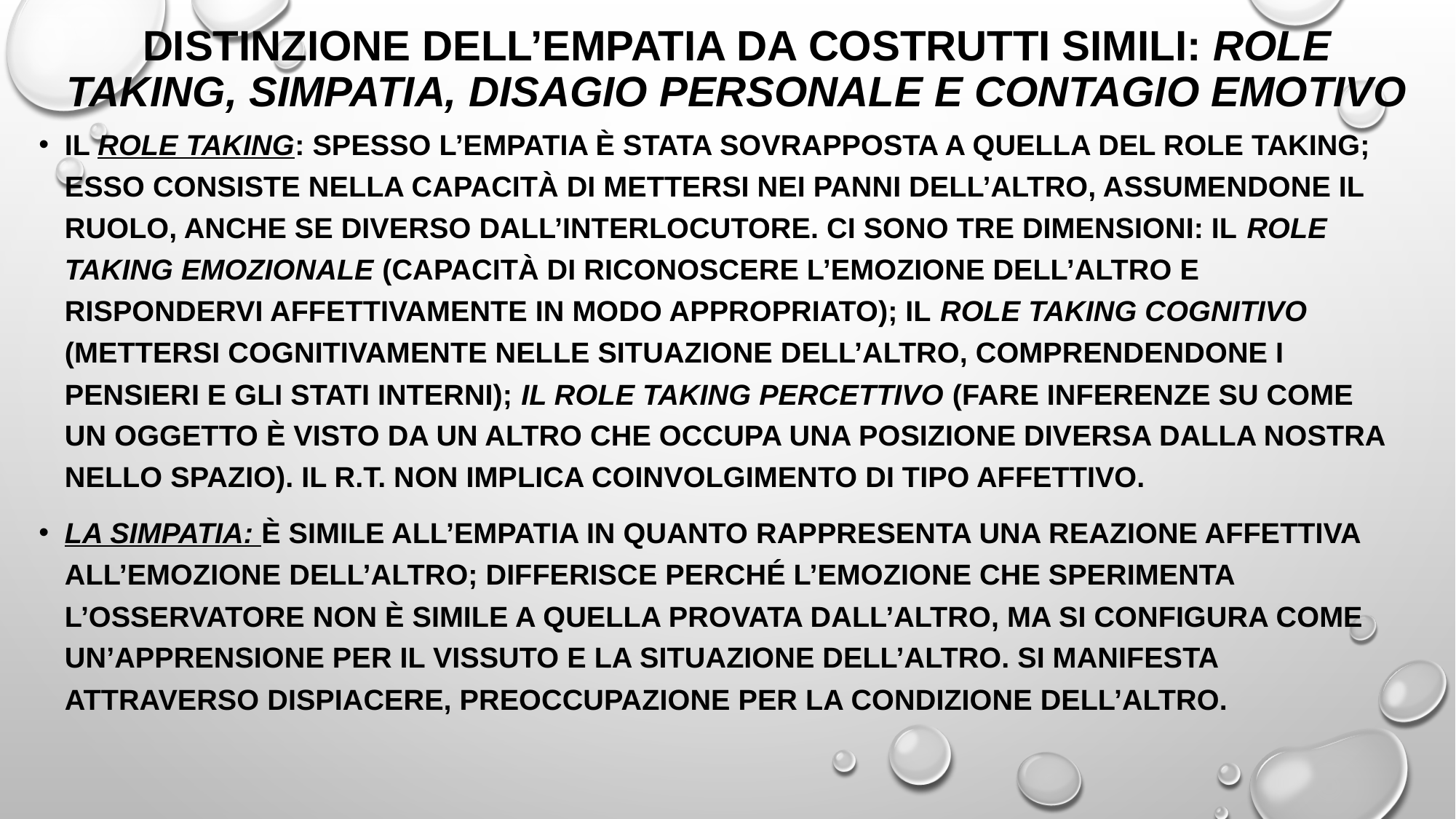

# Distinzione dell’empatia da costrutti simili: role taking, simpatia, disagio personale e contagio emotivo
Il role taking: spesso l’empatia è stata sovrapposta a quella del role taking; esso consiste nella capacità di mettersi nei panni dell’altro, assumendone il ruolo, anche se diverso dall’interlocutore. Ci sono tre dimensioni: il role taking emozionale (capacità di riconoscere l’emozione dell’altro e rispondervi affettivamente in modo appropriato); il role taking cognitivo (mettersi cognitivamente nelle situazione dell’altro, comprendendone i pensieri e gli stati interni); il role taking percettivo (fare inferenze su come un oggetto è visto da un altro che occupa una posizione diversa dalla nostra nello spazio). Il r.t. non implica coinvolgimento di tipo affettivo.
La simpatia: è simile all’empatia in quanto rappresenta una reazione affettiva all’emozione dell’altro; differisce perché l’emozione che sperimenta l’osservatore non è simile a quella provata dall’altro, ma si configura come un’apprensione per il vissuto e la situazione dell’altro. Si manifesta attraverso dispiacere, preoccupazione per la condizione dell’altro.